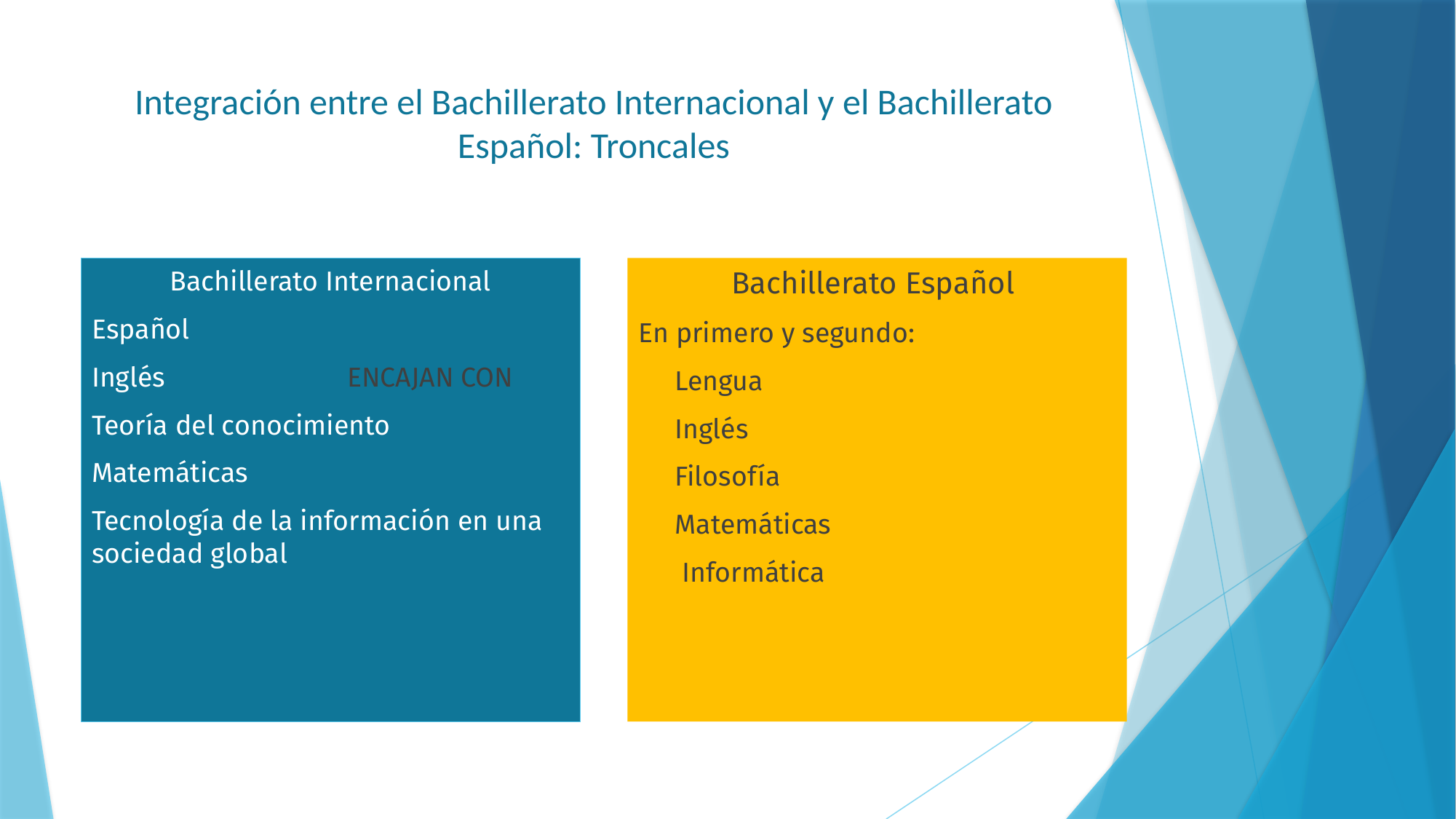

# Integración entre el Bachillerato Internacional y el Bachillerato Español: Troncales
Bachillerato Español
En primero y segundo:
     Lengua
     Inglés
     Filosofía
     Matemáticas
      Informática

Bachillerato Internacional
Español
Inglés                         ENCAJAN CON
Teoría del conocimiento
Matemáticas
Tecnología de la información en una sociedad global